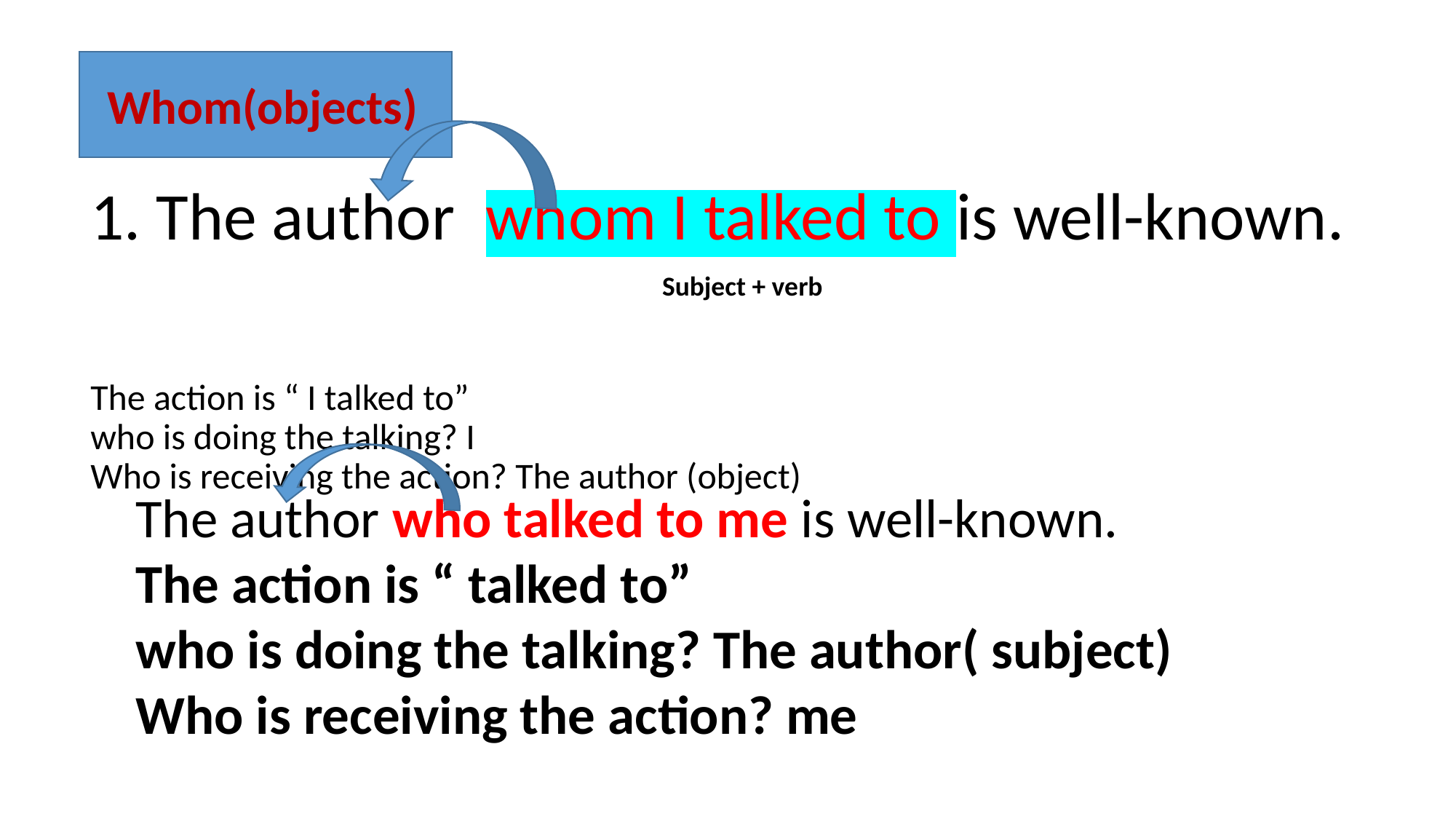

Whom(objects)

# 1. The author  whom I talked to is well-known. The action is “ I talked to” who is doing the talking? I Who is receiving the action? The author (object)
Subject + verb

The author who talked to me is well-known.
The action is “ talked to”
who is doing the talking? The author( subject)
Who is receiving the action? me